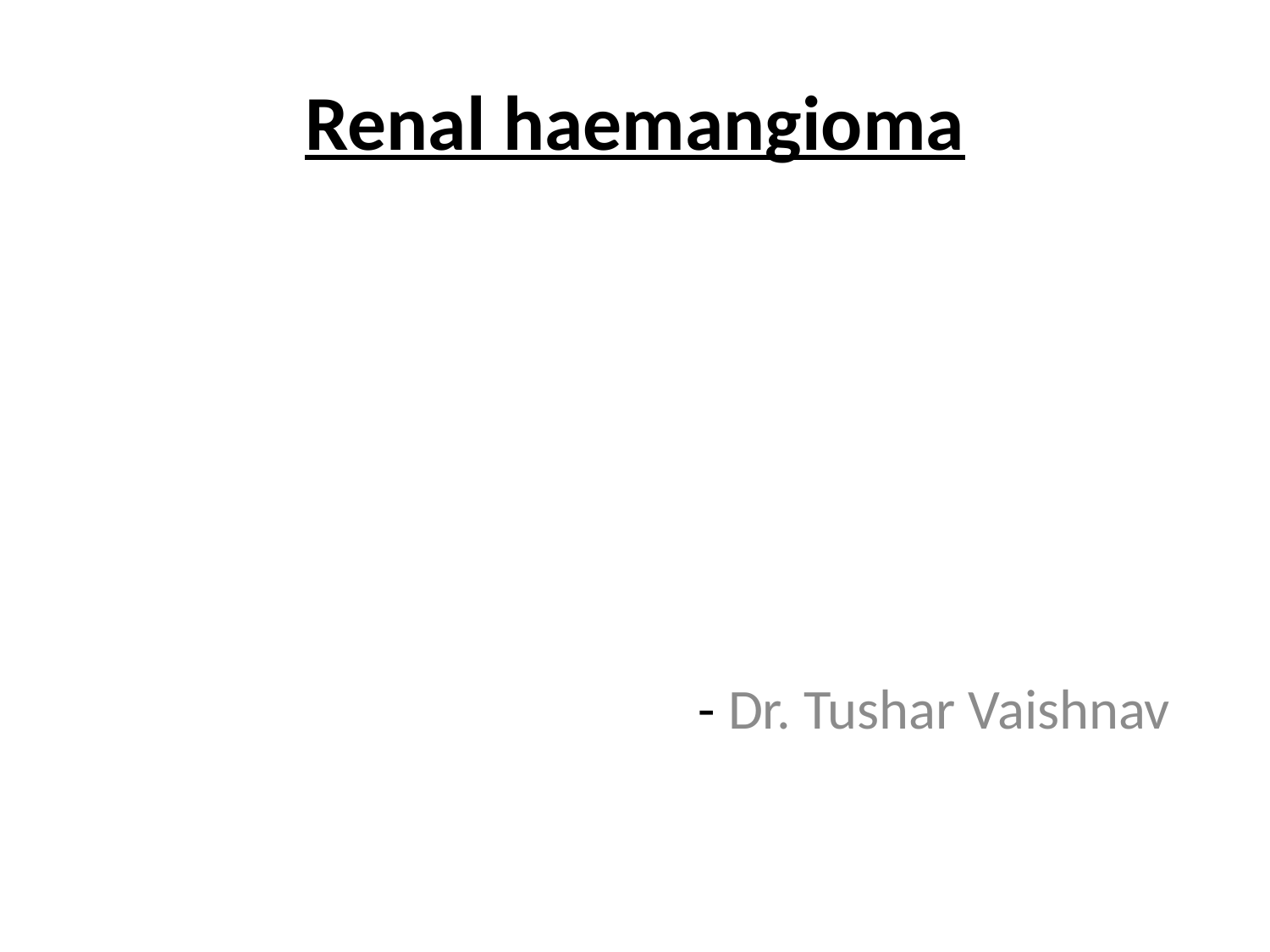

# Renal haemangioma
- Dr. Tushar Vaishnav